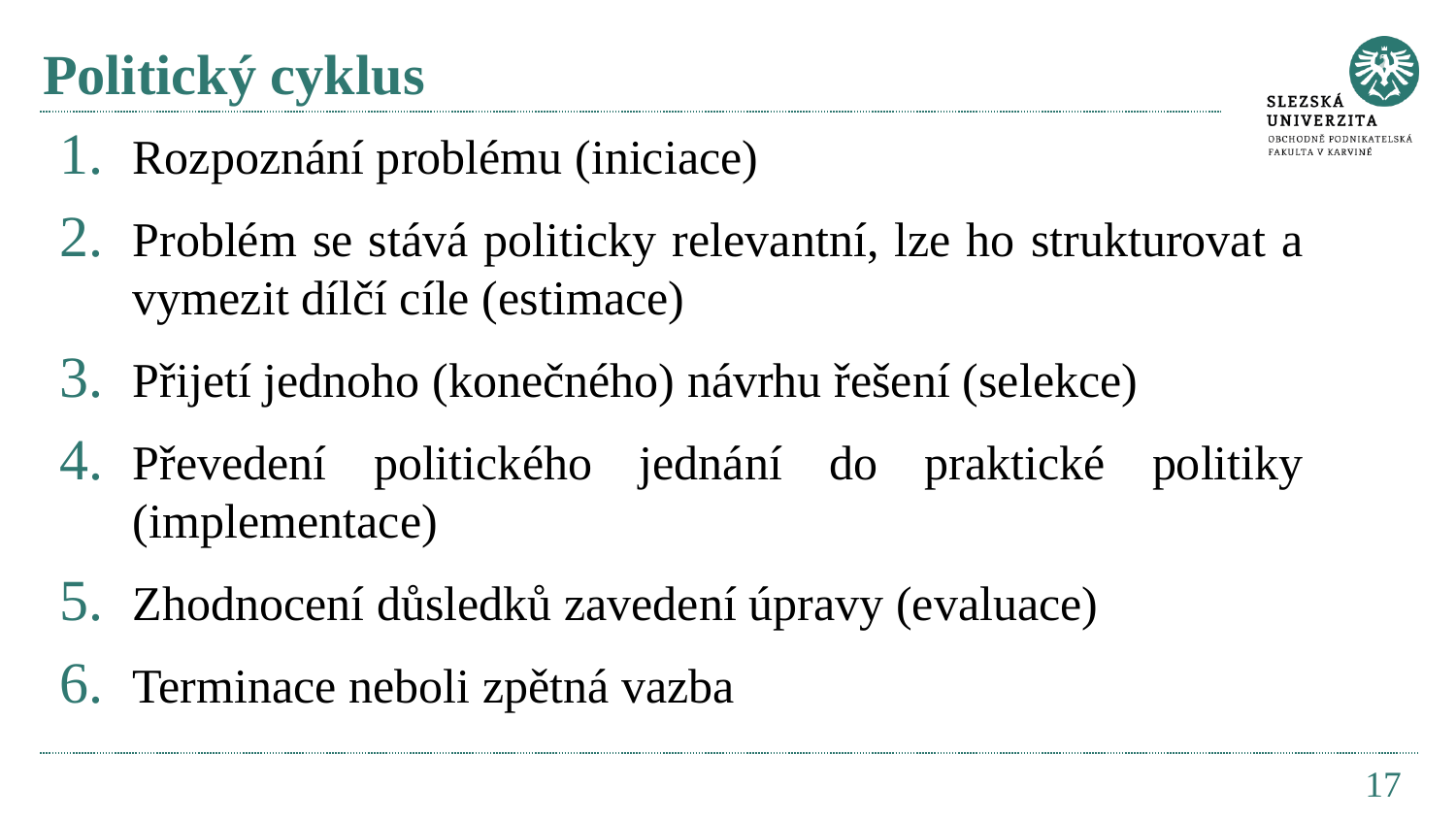

# Politický cyklus
Rozpoznání problému (iniciace)
Problém se stává politicky relevantní, lze ho strukturovat a vymezit dílčí cíle (estimace)
Přijetí jednoho (konečného) návrhu řešení (selekce)
Převedení politického jednání do praktické politiky (implementace)
Zhodnocení důsledků zavedení úpravy (evaluace)
Terminace neboli zpětná vazba

17